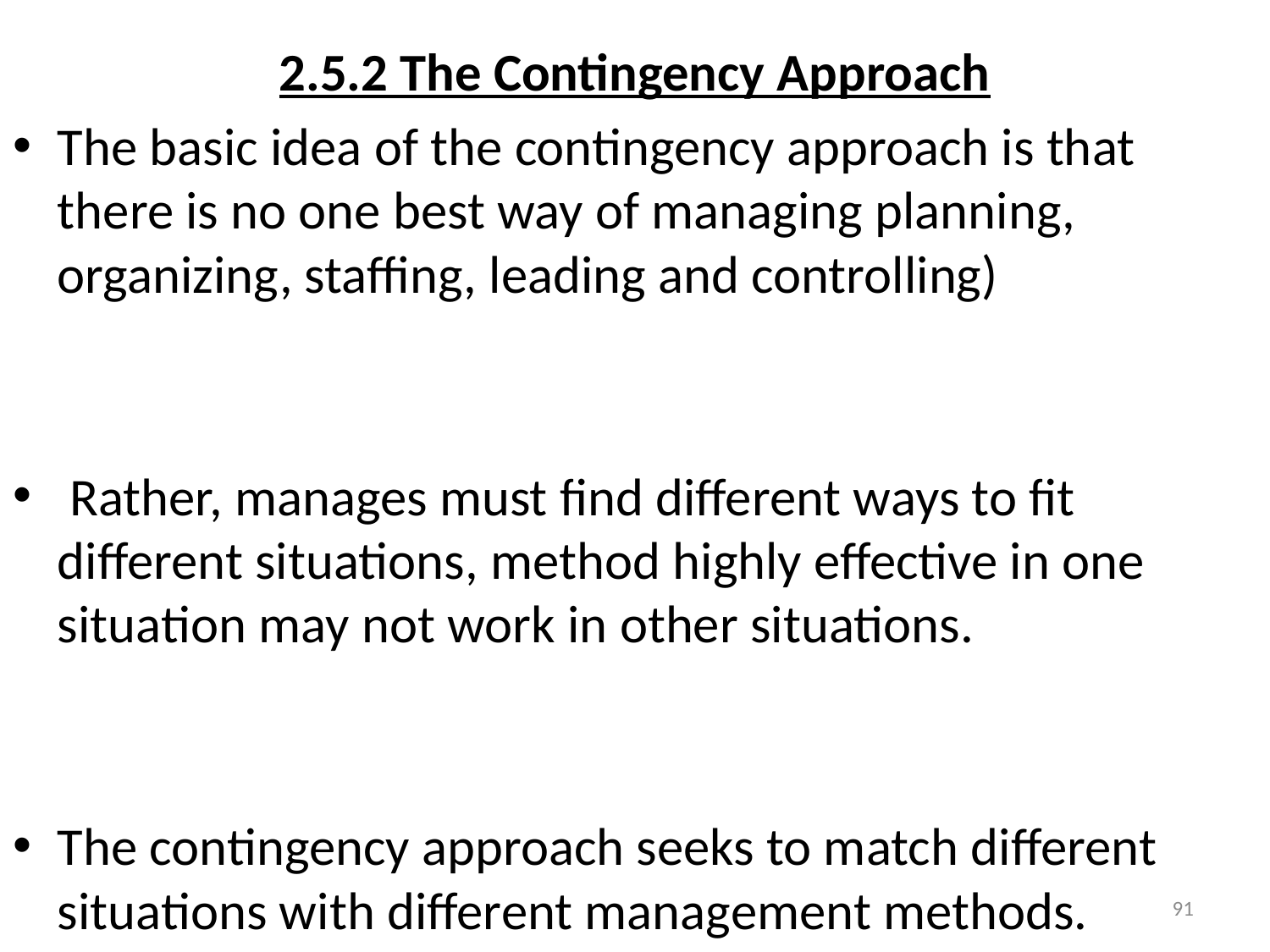

2.5.2 The Contingency Approach
The basic idea of the contingency approach is that there is no one best way of managing planning, organizing, staffing, leading and controlling)

 Rather, manages must find different ways to fit different situations, method highly effective in one situation may not work in other situations.

The contingency approach seeks to match different situations with different management methods.

91